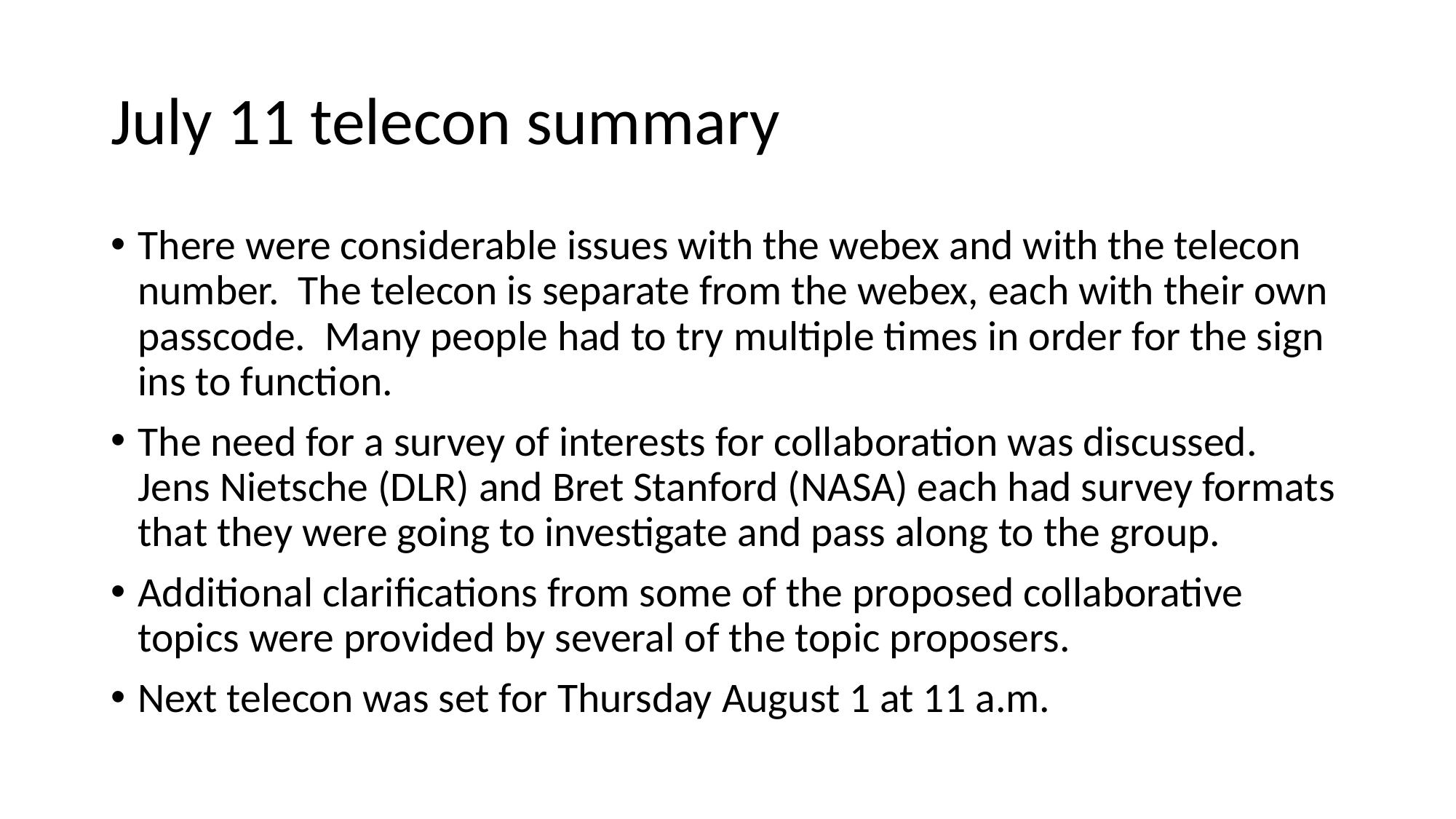

# July 11 telecon summary
There were considerable issues with the webex and with the telecon number.  The telecon is separate from the webex, each with their own passcode.  Many people had to try multiple times in order for the sign ins to function.
The need for a survey of interests for collaboration was discussed.  Jens Nietsche (DLR) and Bret Stanford (NASA) each had survey formats that they were going to investigate and pass along to the group.
Additional clarifications from some of the proposed collaborative topics were provided by several of the topic proposers.
Next telecon was set for Thursday August 1 at 11 a.m.